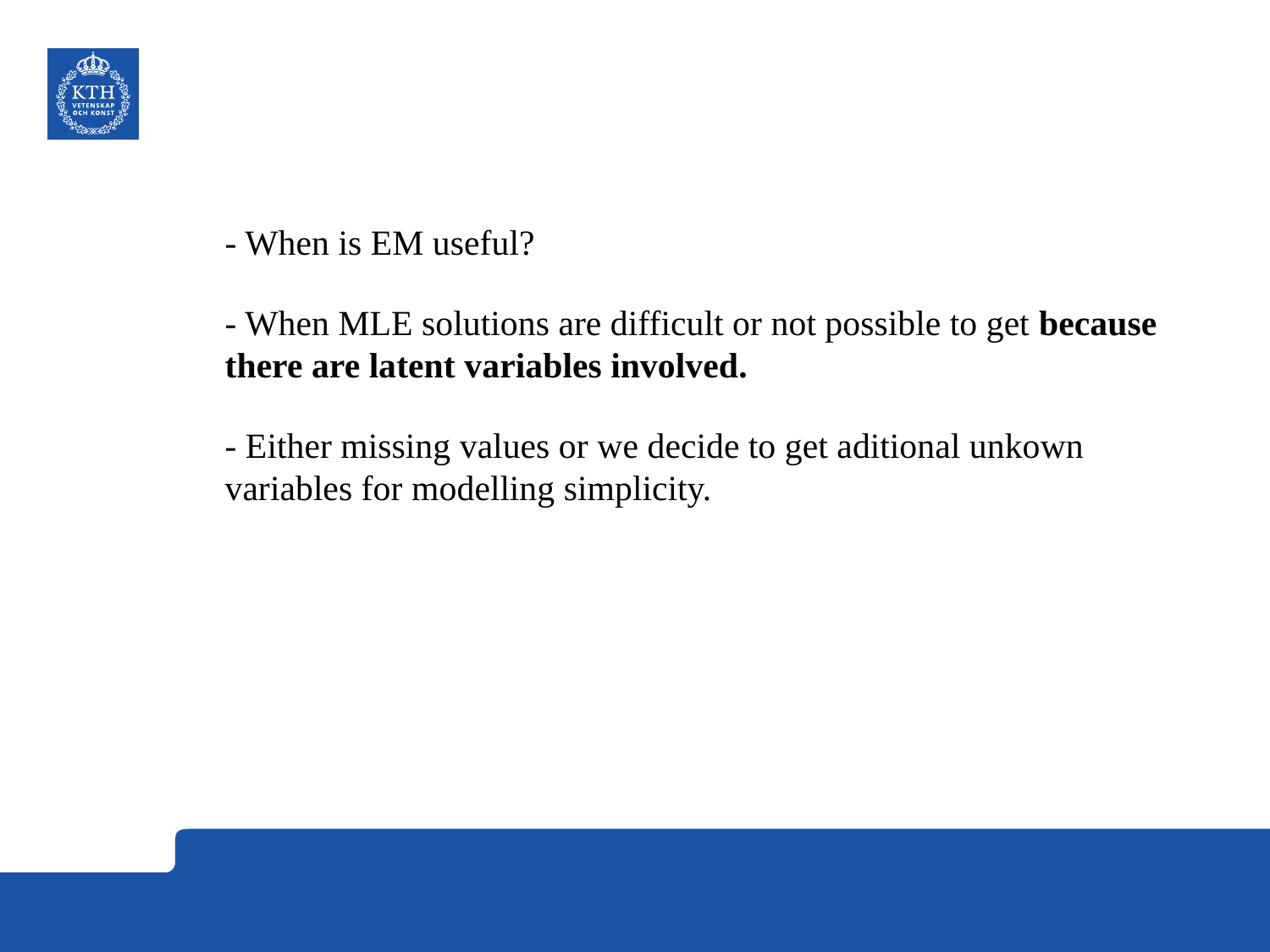

- When is EM useful?

- When MLE solutions are difficult or not possible to get because there are latent variables involved.

- Either missing values or we decide to get aditional unkown variables for modelling simplicity.